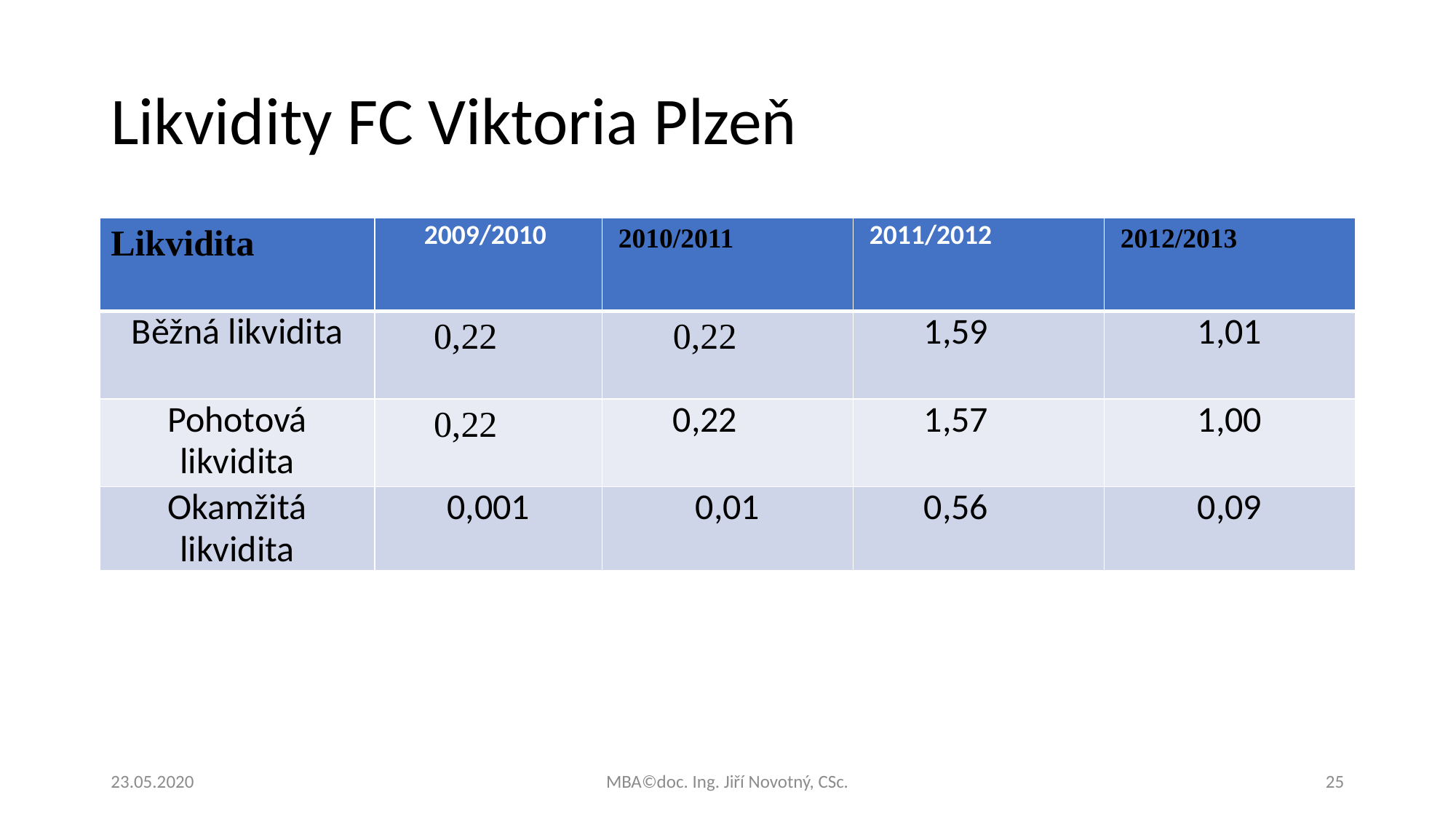

# Likvidity FC Viktoria Plzeň
| Likvidita | 2009/2010 | 2010/2011 | 2011/2012 | 2012/2013 |
| --- | --- | --- | --- | --- |
| Běžná likvidita | 0,22 | 0,22 | 1,59 | 1,01 |
| Pohotová likvidita | 0,22 | 0,22 | 1,57 | 1,00 |
| Okamžitá likvidita | 0,001 | 0,01 | 0,56 | 0,09 |
23.05.2020
MBA©doc. Ing. Jiří Novotný, CSc.
25